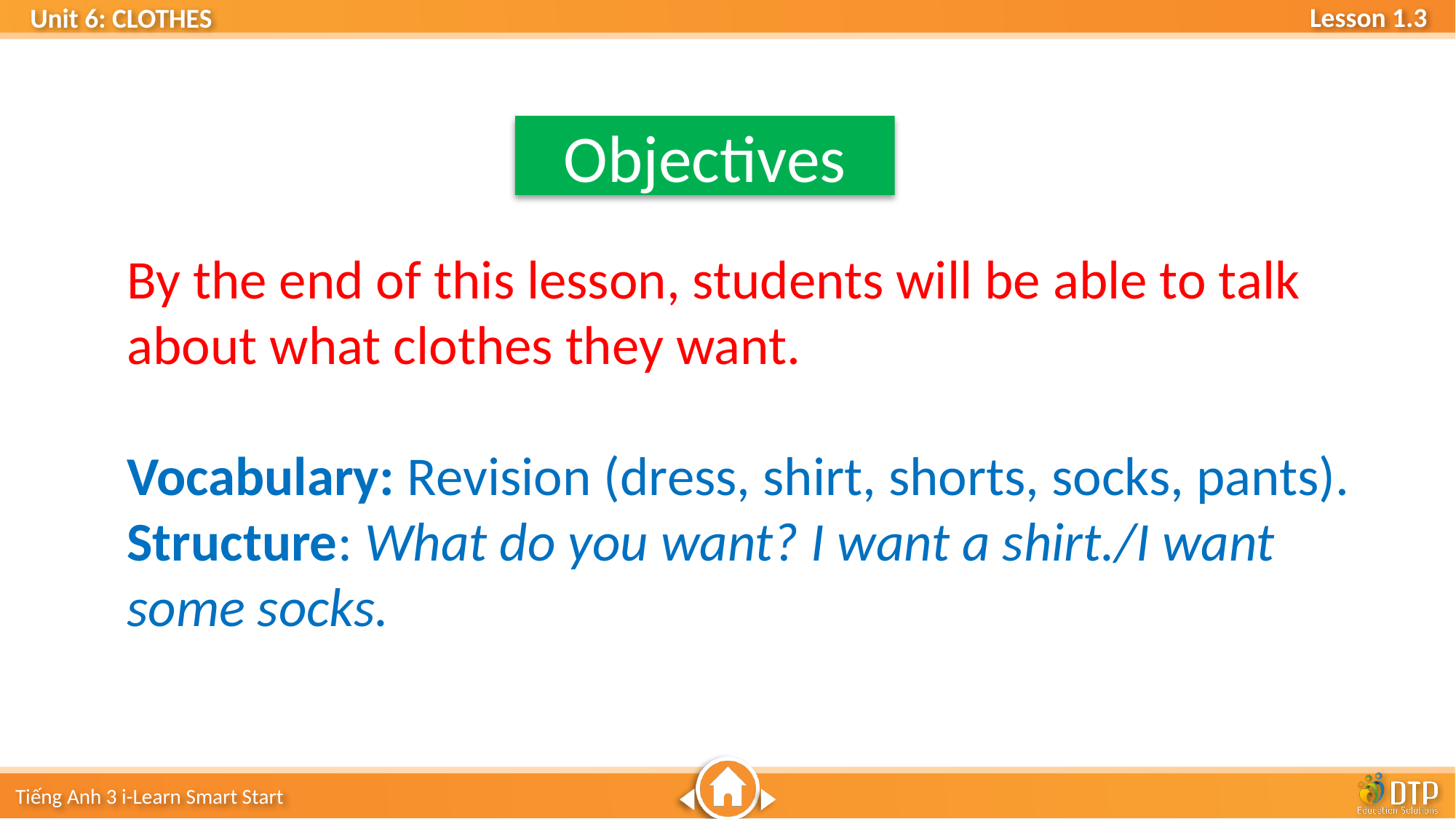

Objectives
By the end of this lesson, students will be able to talk about what clothes they want.

Vocabulary: Revision (dress, shirt, shorts, socks, pants).
Structure: What do you want? I want a shirt./I want some socks.